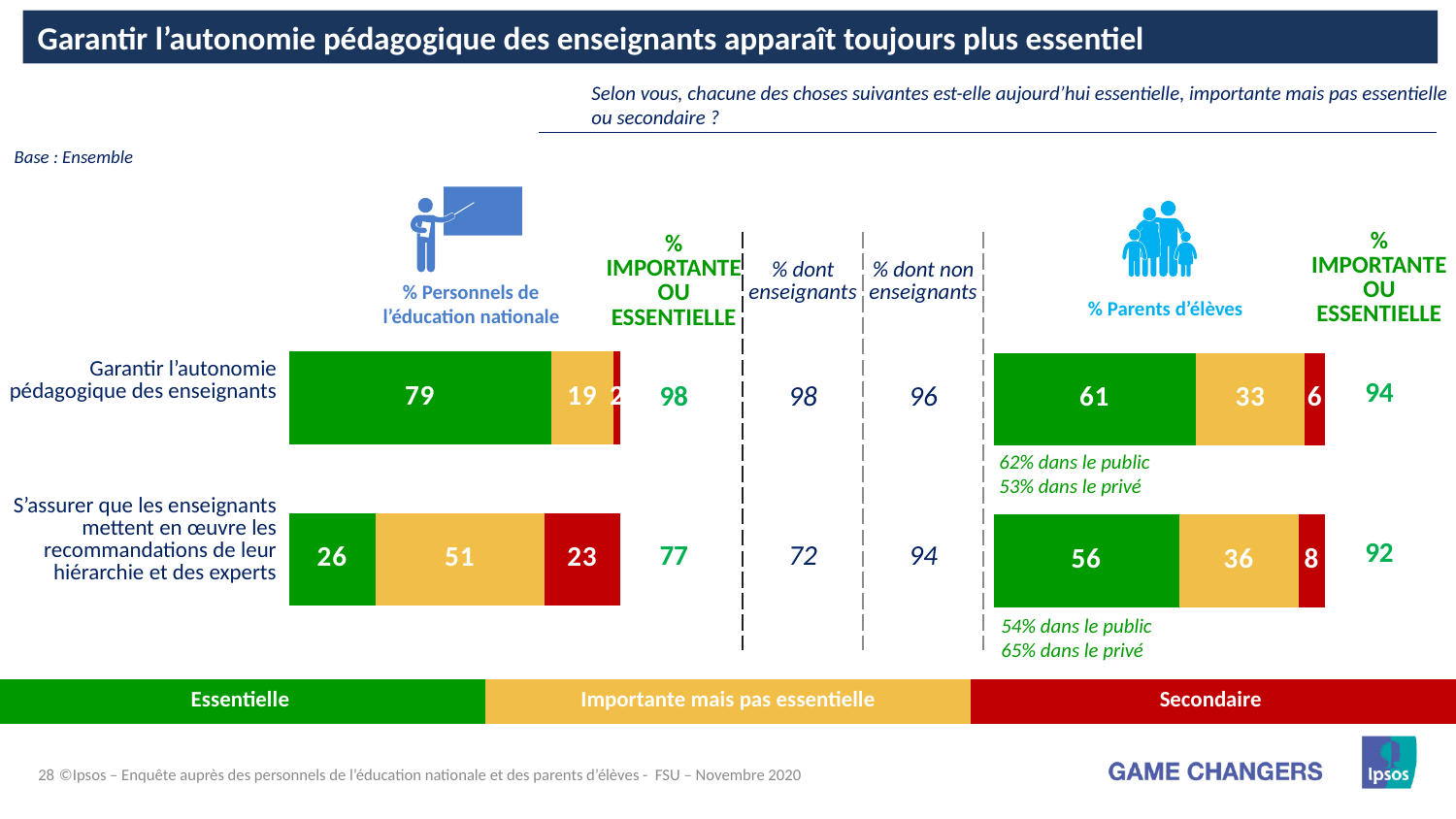

Garantir l’autonomie pédagogique des enseignants apparaît toujours plus essentiel
Selon vous, chacune des choses suivantes est-elle aujourd’hui essentielle, importante mais pas essentielle ou secondaire ?
Base : Ensemble

| % Importante ou essentielle |
| --- |
| 94 |
| 92 |
| % Importante ou essentielle | % dont enseignants | % dont non enseignants |
| --- | --- | --- |
| 98 | 98 | 96 |
| 77 | 72 | 94 |
% Personnels de l’éducation nationale

### Chart

| Category | essentielle | importante mais pas essentiellea | secondaire |
|---|---|---|---|
| Garantir l'autonomie pédagogique des enseignants | 79.0 | 19.0 | 2.0 |
| S'assurer que les enseignants mettent en œuvre les recommandations de leur hiérarchie et des experts | 26.0 | 51.0 | 23.0 |

### Chart

| Category | essentielle | importante mais pas essentiellea | secondaire |
|---|---|---|---|
| Garantir l'autonomie pédagogique des enseignants | 61.0 | 33.0 | 6.0 |
| S'assurer que les enseignants mettent en œuvre les recommandations de leur hiérarchie et des experts | 56.0 | 36.0 | 8.0 |
% Parents d’élèves
| Garantir l’autonomie pédagogique des enseignants |
| --- |
| S’assurer que les enseignants mettent en œuvre les recommandations de leur hiérarchie et des experts |
62% dans le public
53% dans le privé
54% dans le public
65% dans le privé
| Essentielle | Importante mais pas essentielle | Secondaire |
| --- | --- | --- |
©Ipsos – Enquête auprès des personnels de l’éducation nationale et des parents d’élèves -  FSU – Novembre 2020